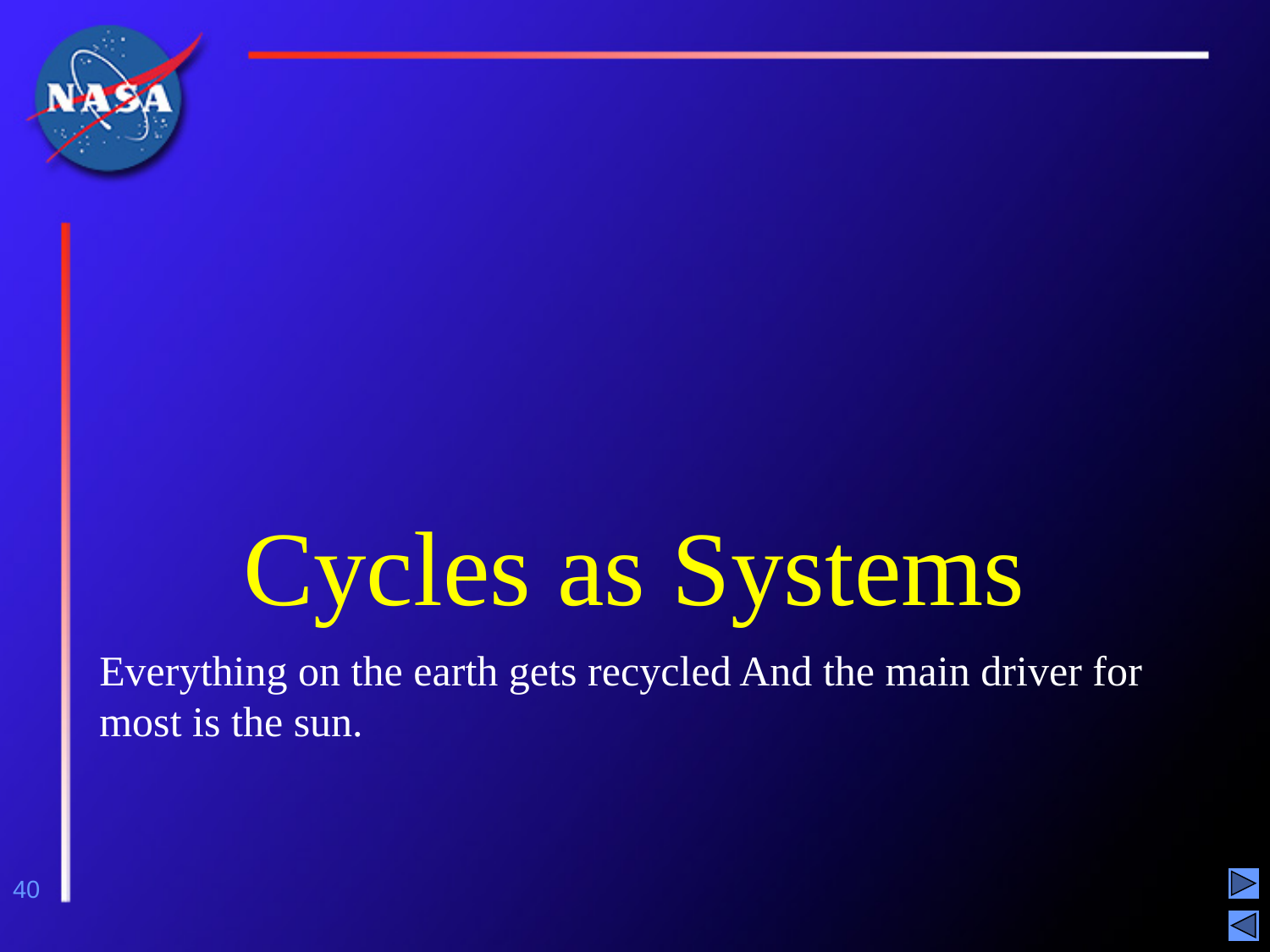

# Cycles as Systems
Everything on the earth gets recycled And the main driver for most is the sun.
40